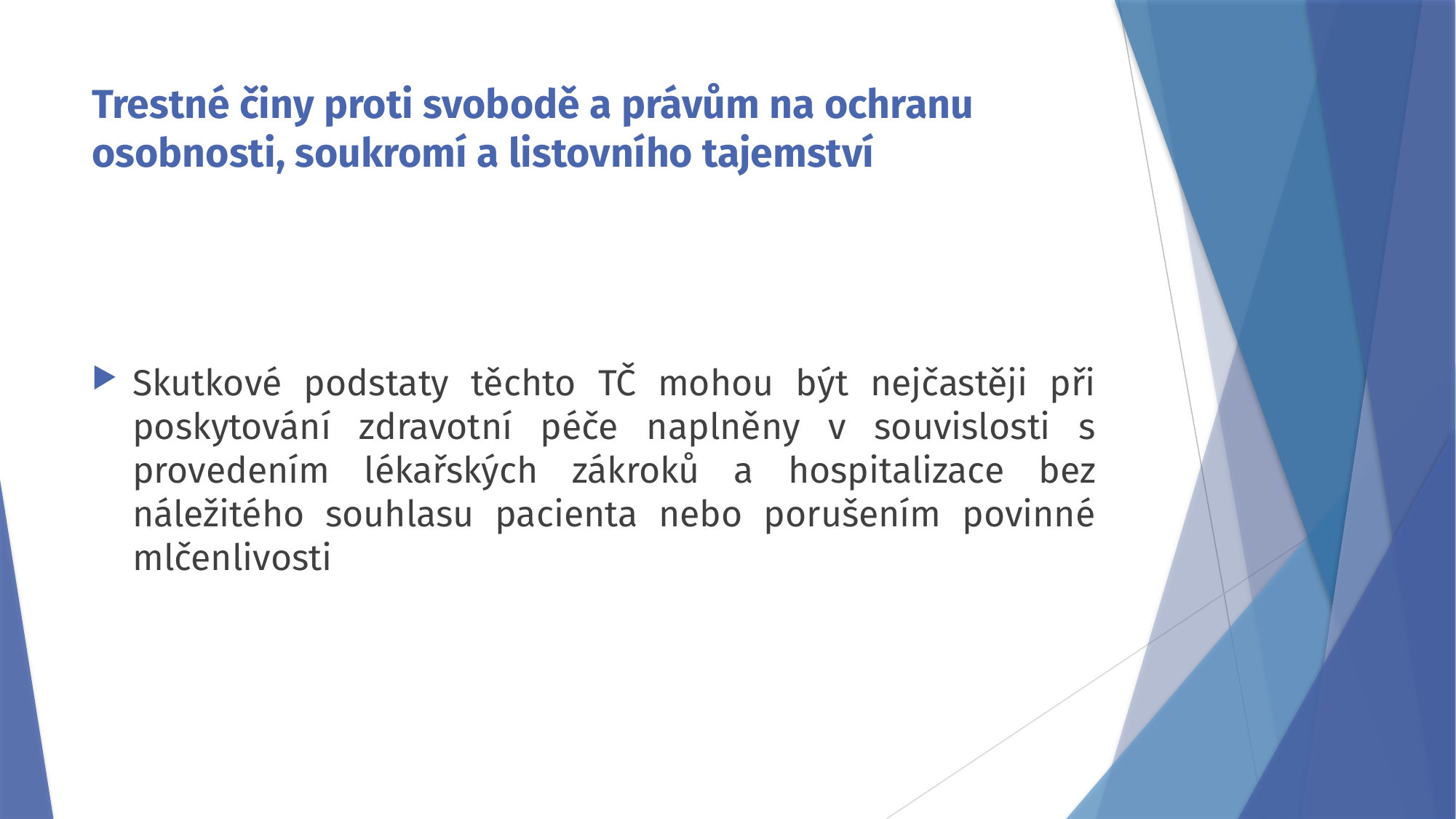

# Trestné činy proti svobodě a právům na ochranu osobnosti, soukromí a listovního tajemství

Skutkové podstaty těchto TČ mohou být nejčastěji při poskytování zdravotní péče naplněny v souvislosti s provedením lékařských zákroků a hospitalizace bez náležitého souhlasu pacienta nebo porušením povinné mlčenlivosti